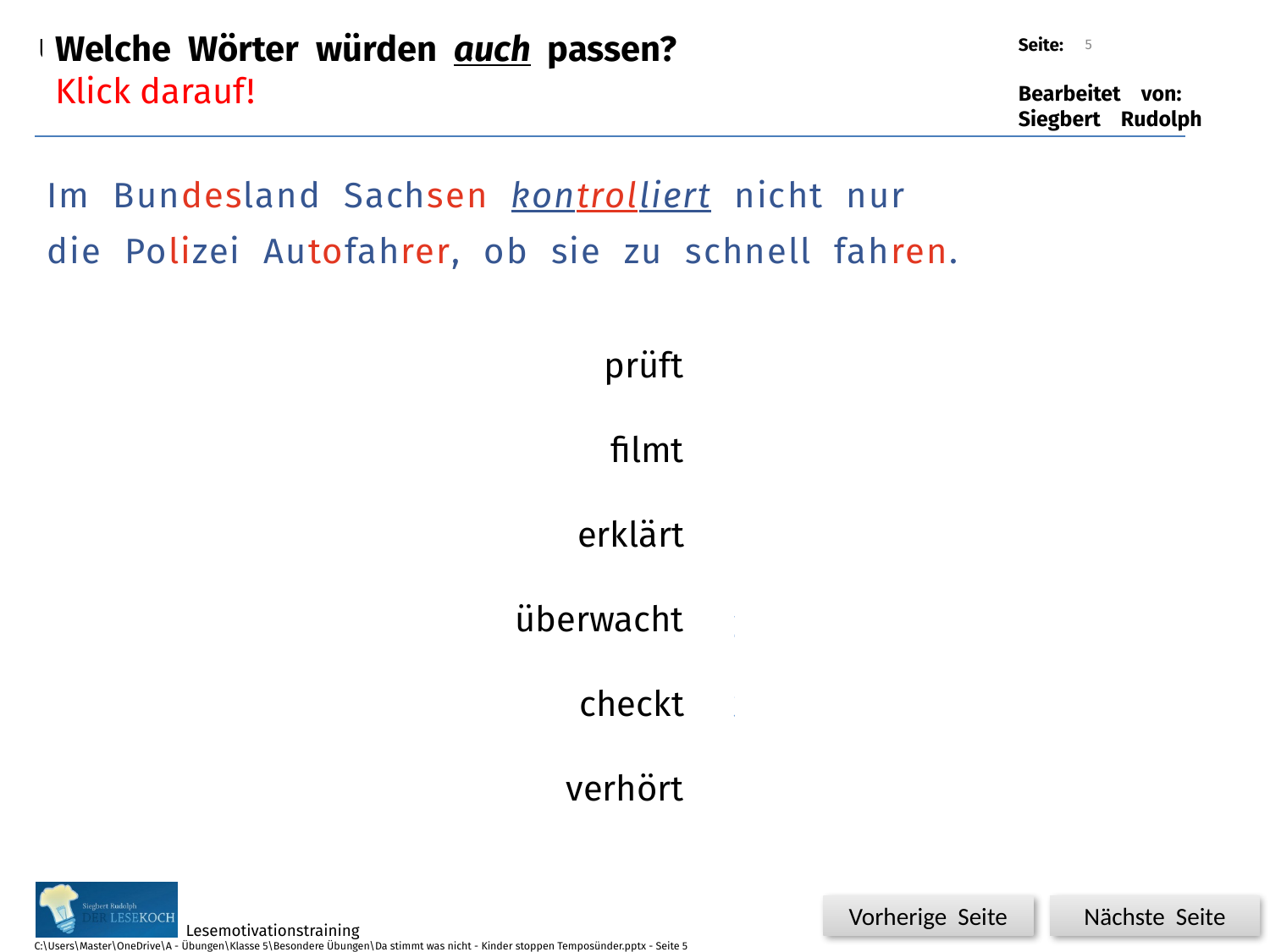

5
Welche  Wörter  würden  auch  passen?
Klick darauf!
Im  Bundesland  Sachsen  kontrolliert  nicht  nur
die  Polizei  Autofahrer,  ob  sie  zu  schnell  fahren.
prüft

filmt

erklärt

überwacht

checkt

verhört

1 von 3

2 von 3

3 von 3

Nächste  Seite
Vorherige  Seite
C:\Users\Master\OneDrive\A - Übungen\Klasse 5\Besondere Übungen\Da stimmt was nicht - Kinder stoppen Temposünder.pptx - Seite 5